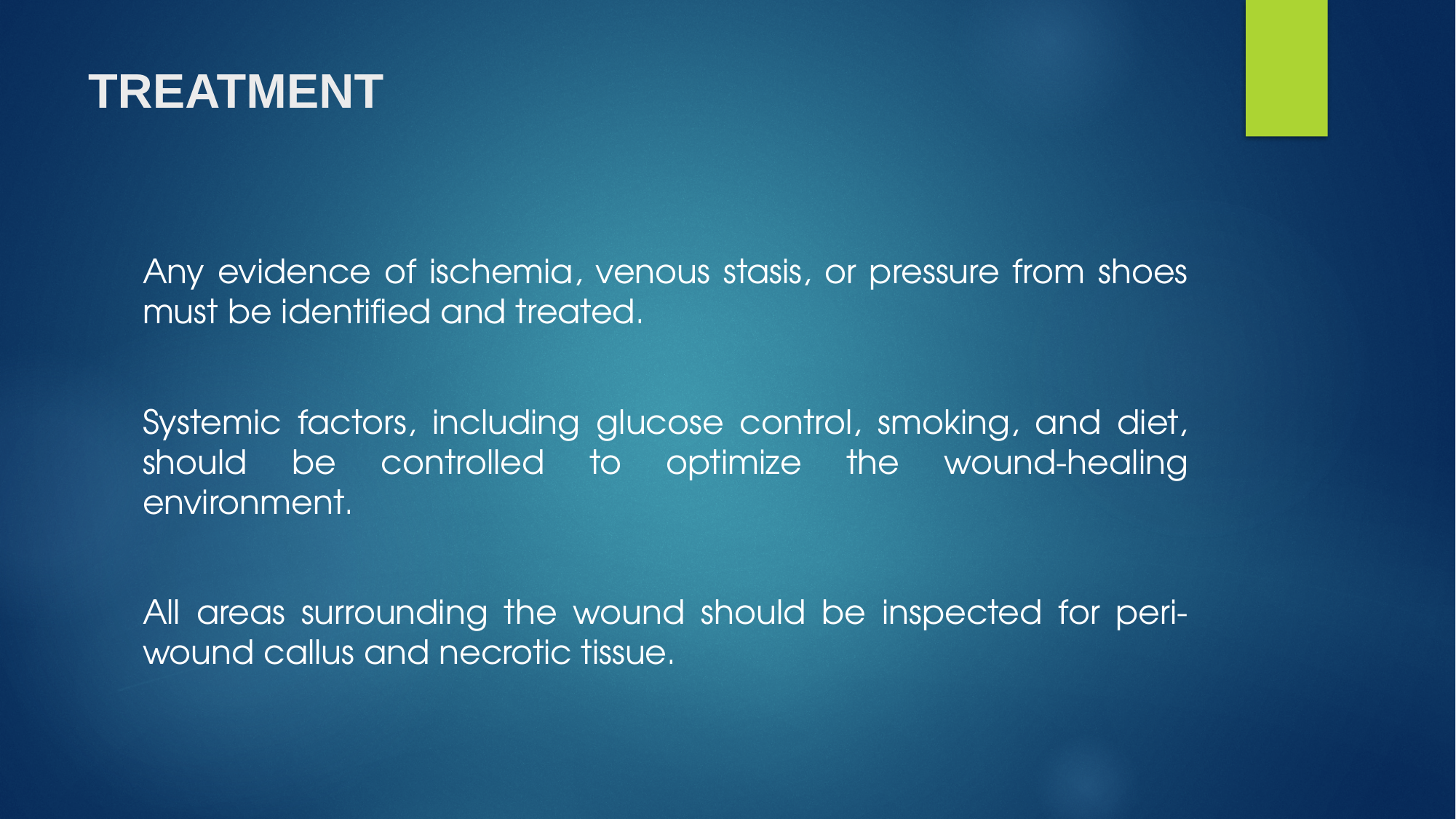

# TREATMENT
Any evidence of ischemia, venous stasis, or pressure from shoes must be identified and treated.

Systemic factors, including glucose control, smoking, and diet, should be controlled to optimize the wound-healing environment.

All areas surrounding the wound should be inspected for peri-wound callus and necrotic tissue.